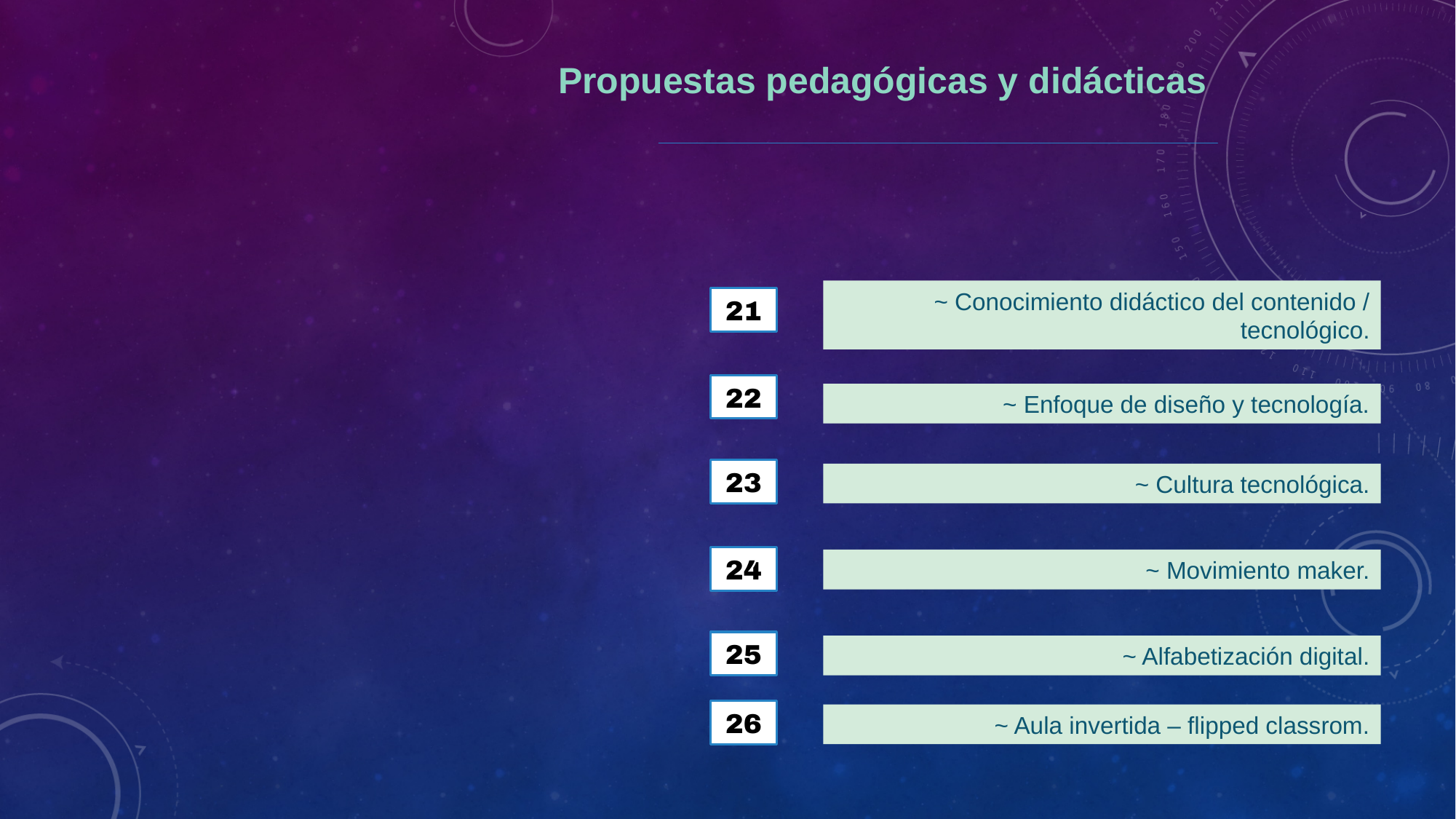

Propuestas pedagógicas y didácticas
~ Conocimiento didáctico del contenido / tecnológico.
21
22
~ Enfoque de diseño y tecnología.
23
~ Cultura tecnológica.
24
~ Movimiento maker.
25
~ Alfabetización digital.
26
~ Aula invertida – flipped classrom.